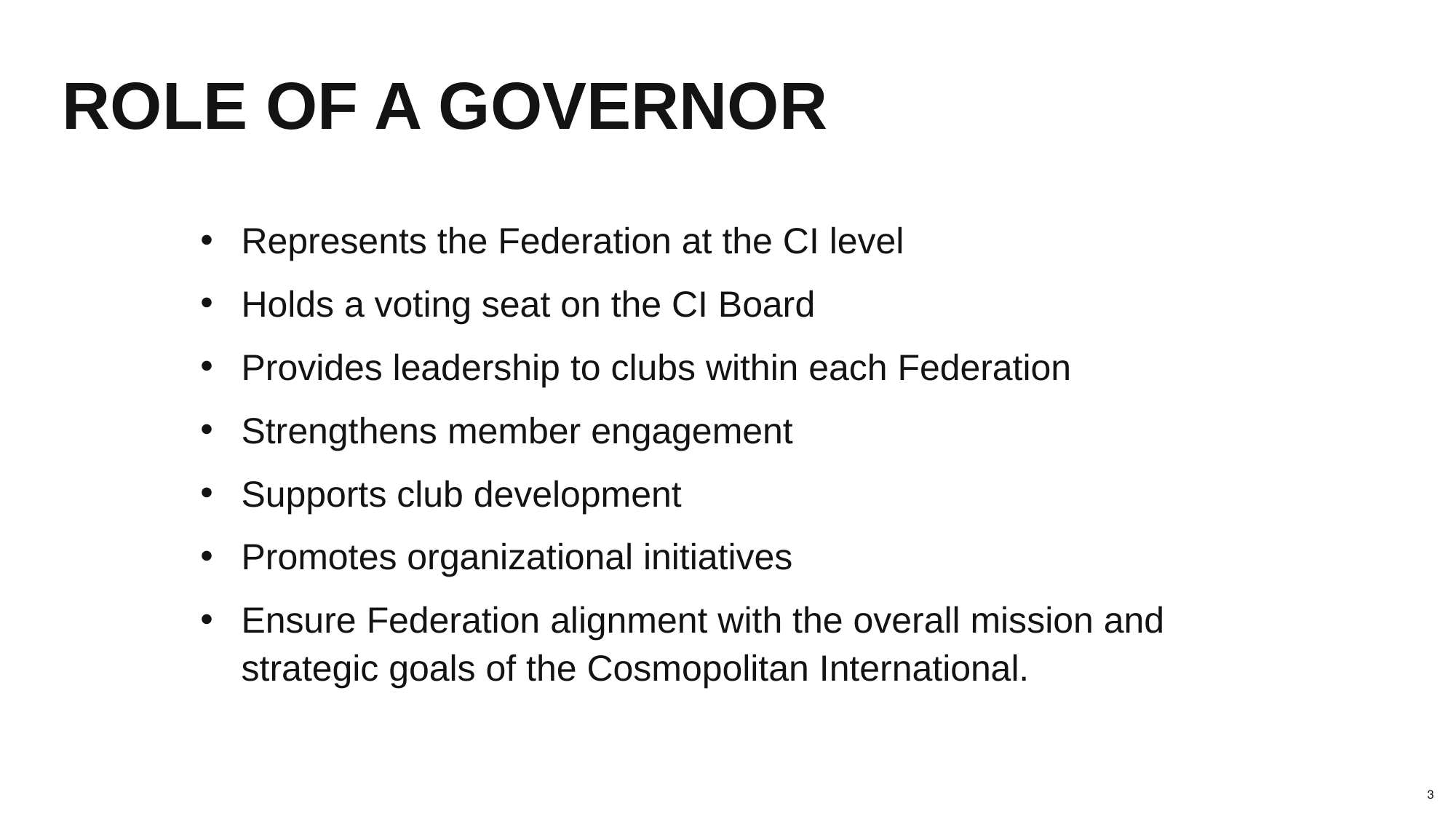

# Role of a Governor
Represents the Federation at the CI level
Holds a voting seat on the CI Board
Provides leadership to clubs within each Federation
Strengthens member engagement
Supports club development
Promotes organizational initiatives
Ensure Federation alignment with the overall mission and strategic goals of the Cosmopolitan International.

3